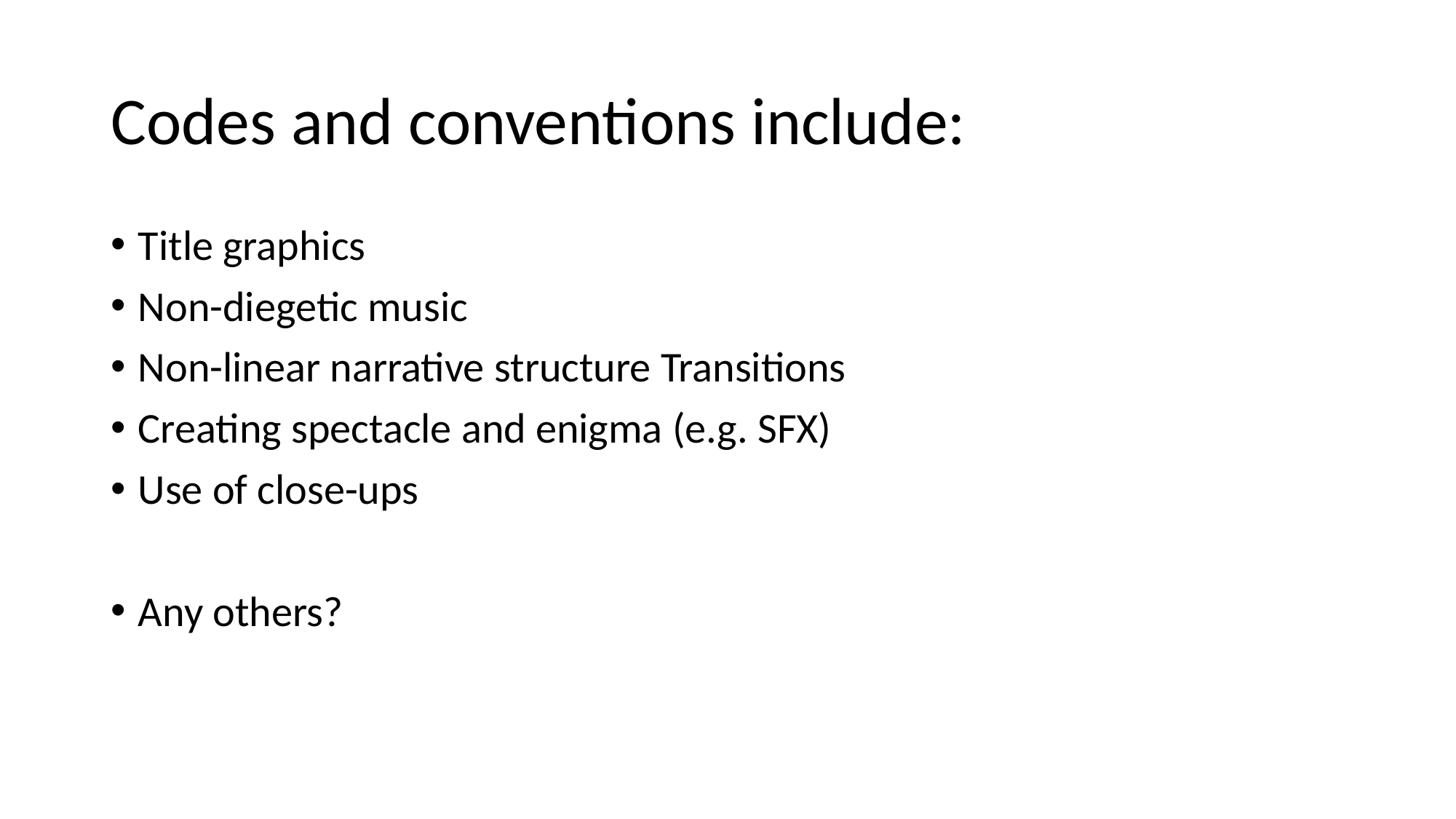

# Codes and conventions include:
Title graphics
Non-diegetic music
Non-linear narrative structure Transitions
Creating spectacle and enigma (e.g. SFX)
Use of close-ups

Any others?